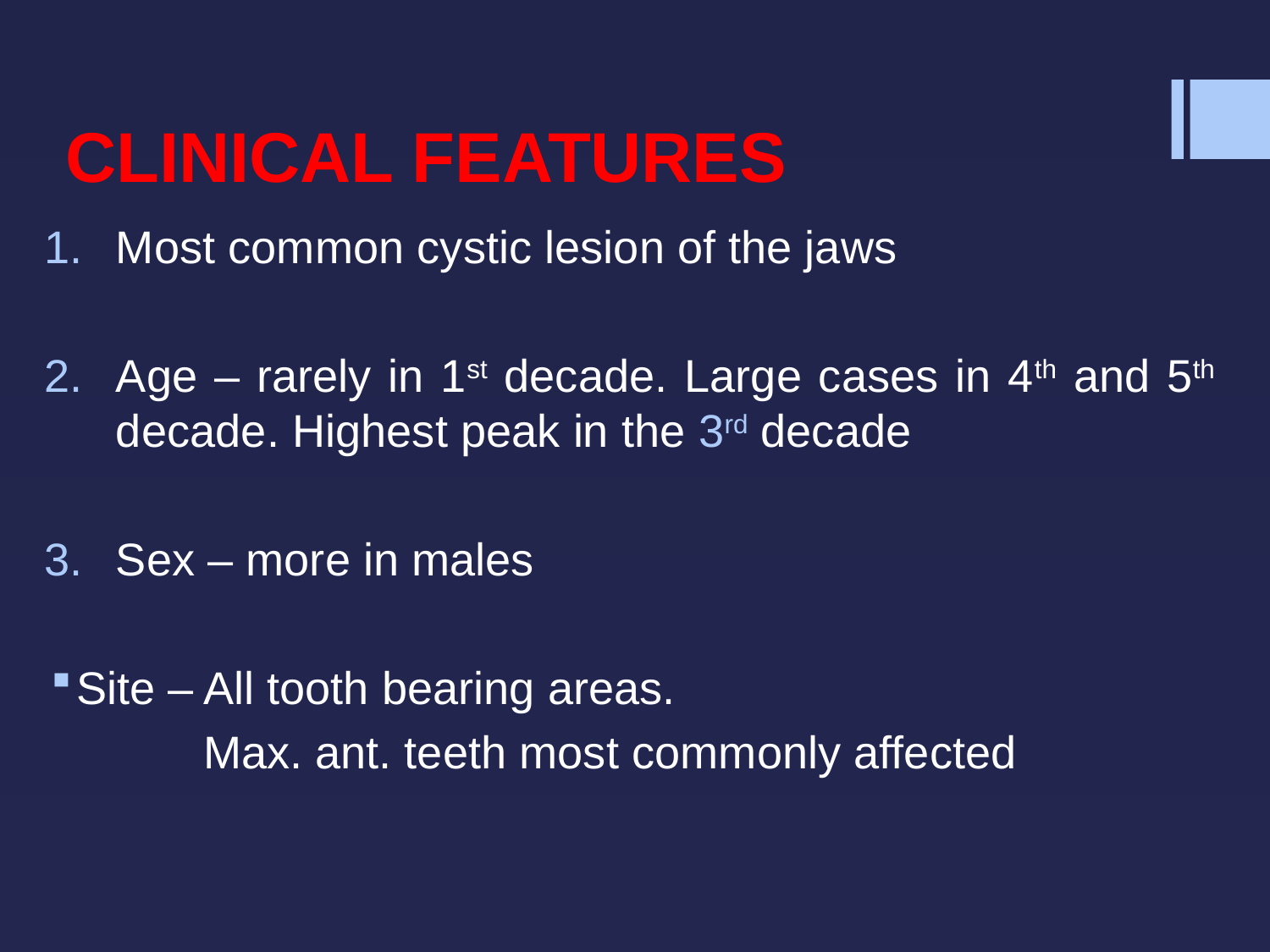

# CLINICAL FEATURES
Most common cystic lesion of the jaws

Age – rarely in 1st decade. Large cases in 4th and 5th decade. Highest peak in the 3rd decade

Sex – more in males

Site – All tooth bearing areas.
            Max. ant. teeth most commonly affected